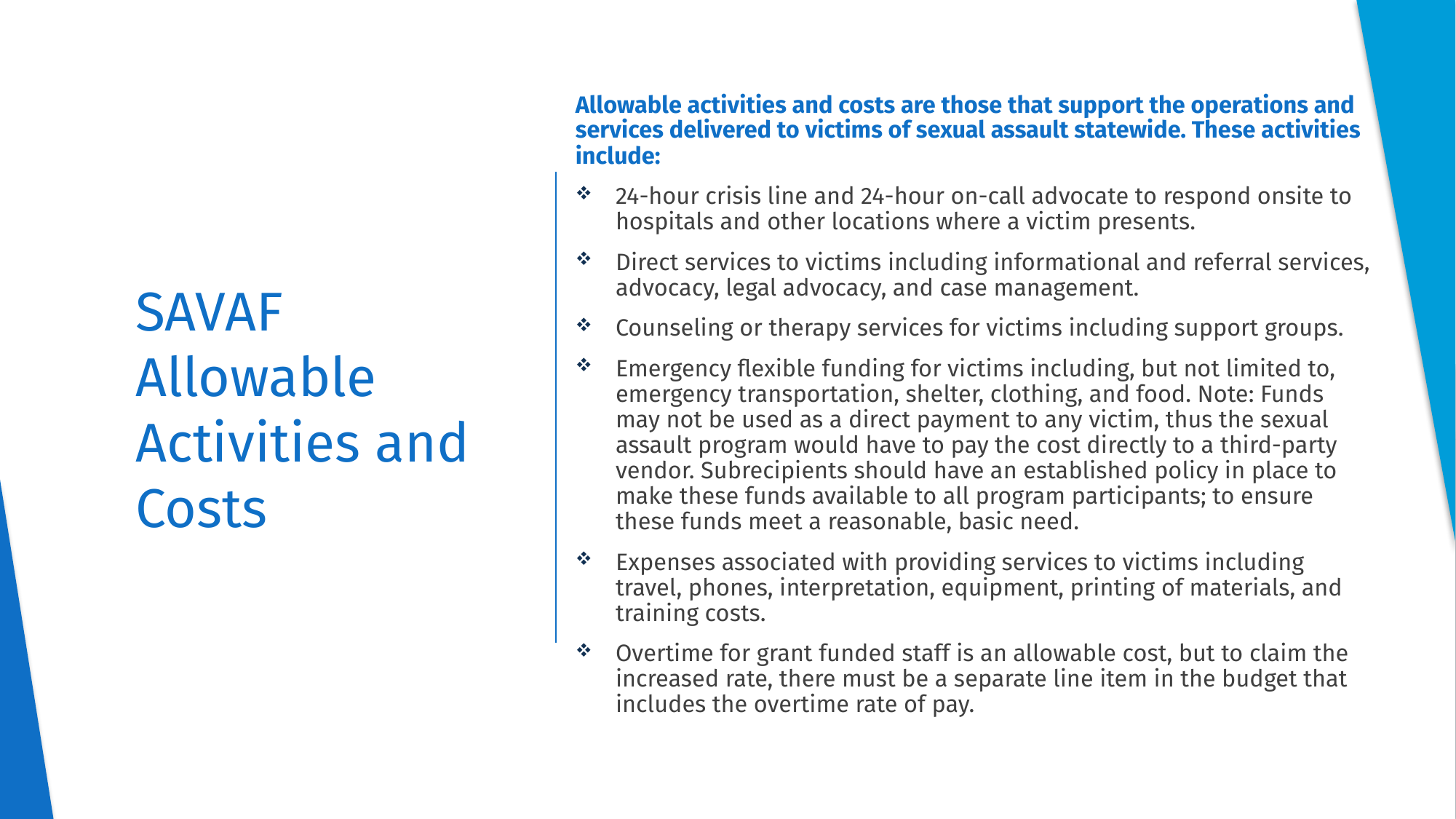

Allowable activities and costs are those that support the operations and services delivered to victims of sexual assault statewide. These activities include:
24-hour crisis line and 24-hour on-call advocate to respond onsite to hospitals and other locations where a victim presents.
Direct services to victims including informational and referral services, advocacy, legal advocacy, and case management.
Counseling or therapy services for victims including support groups.
Emergency flexible funding for victims including, but not limited to, emergency transportation, shelter, clothing, and food. Note: Funds may not be used as a direct payment to any victim, thus the sexual assault program would have to pay the cost directly to a third-party vendor. Subrecipients should have an established policy in place to make these funds available to all program participants; to ensure these funds meet a reasonable, basic need.
Expenses associated with providing services to victims including travel, phones, interpretation, equipment, printing of materials, and training costs.
Overtime for grant funded staff is an allowable cost, but to claim the increased rate, there must be a separate line item in the budget that includes the overtime rate of pay.
# SAVAF Allowable Activities and Costs